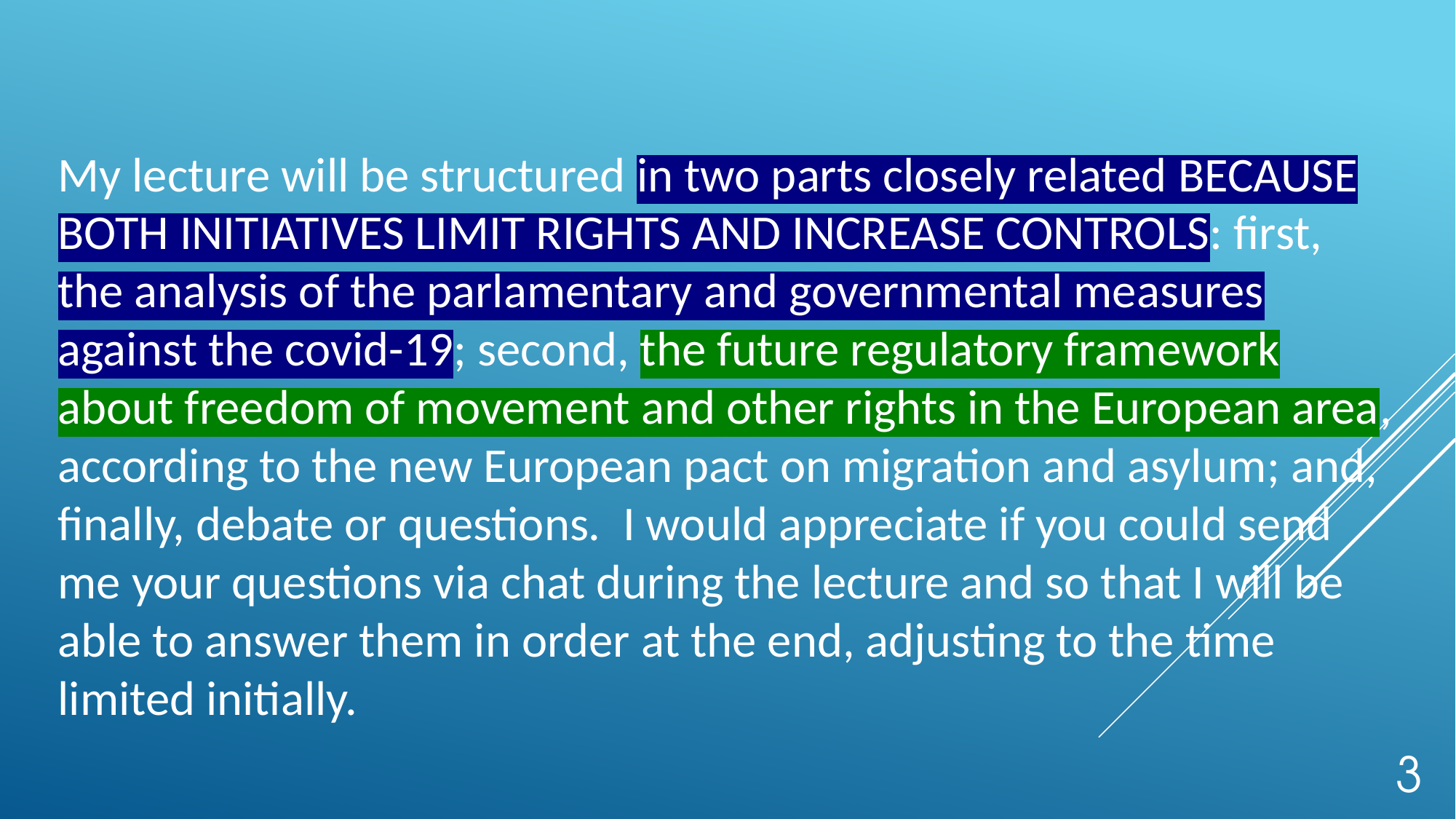

My lecture will be structured in two parts closely related BECAUSE BOTH INITIATIVES LIMIT RIGHTS AND INCREASE CONTROLS: first, the analysis of the parlamentary and governmental measures against the covid-19; second, the future regulatory framework about freedom of movement and other rights in the European area, according to the new European pact on migration and asylum; and, finally, debate or questions.  I would appreciate if you could send me your questions via chat during the lecture and so that I will be able to answer them in order at the end, adjusting to the time limited initially.
3